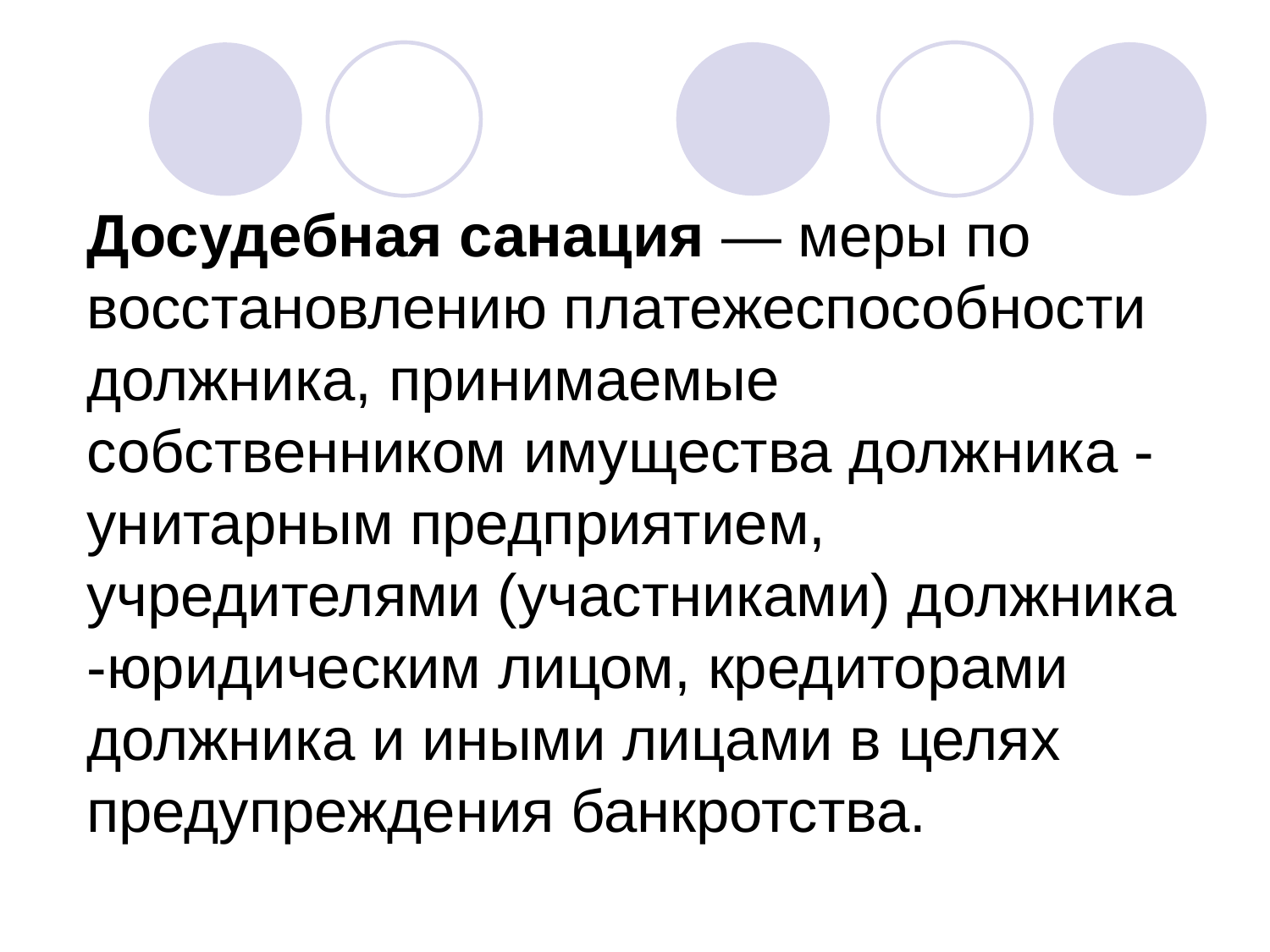

# Досудебная санация — меры по восстановлению платежеспособности должника, принимаемые собственником имущества должника -унитарным предприятием, учредителями (участниками) должника -юридическим лицом, кредиторами должника и иными лицами в целях предупреждения банкротства.